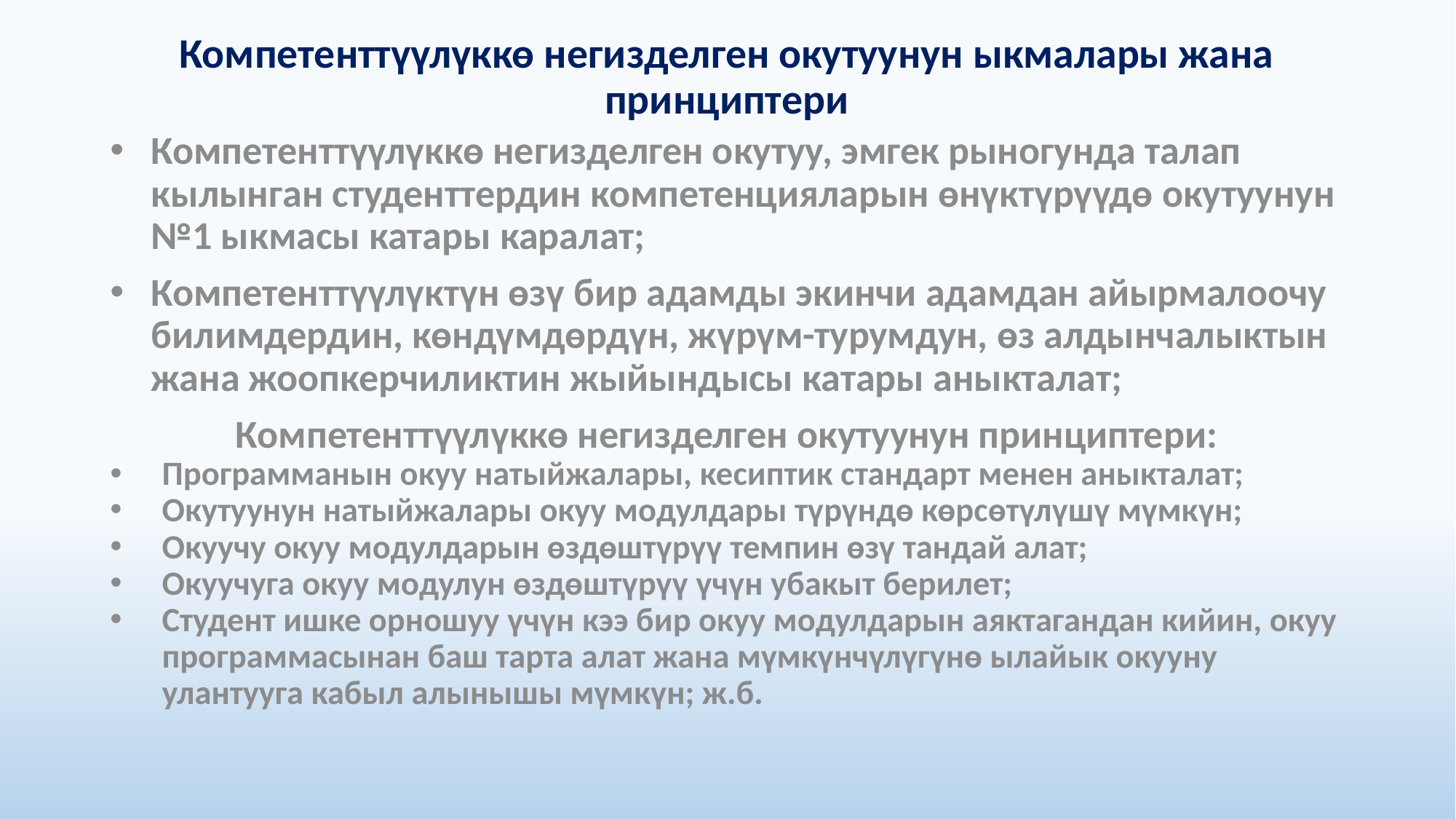

# Компетенттүүлүккө негизделген окутуунун ыкмалары жана принциптери
Компетенттүүлүккө негизделген окутуу, эмгек рыногунда талап кылынган студенттердин компетенцияларын өнүктүрүүдө окутуунун №1 ыкмасы катары каралат;
Компетенттүүлүктүн өзү бир адамды экинчи адамдан айырмалоочу билимдердин, көндүмдөрдүн, жүрүм-турумдун, өз алдынчалыктын жана жоопкерчиликтин жыйындысы катары аныкталат;
Компетенттүүлүккө негизделген окутуунун принциптери:
Программанын окуу натыйжалары, кесиптик стандарт менен аныкталат;
Окутуунун натыйжалары окуу модулдары түрүндө көрсөтүлүшү мүмкүн;
Окуучу окуу модулдарын өздөштүрүү темпин өзү тандай алат;
Окуучуга окуу модулун өздөштүрүү үчүн убакыт берилет;
Студент ишке орношуу үчүн кээ бир окуу модулдарын аяктагандан кийин, окуу программасынан баш тарта алат жана мүмкүнчүлүгүнө ылайык окууну улантууга кабыл алынышы мүмкүн; ж.б.